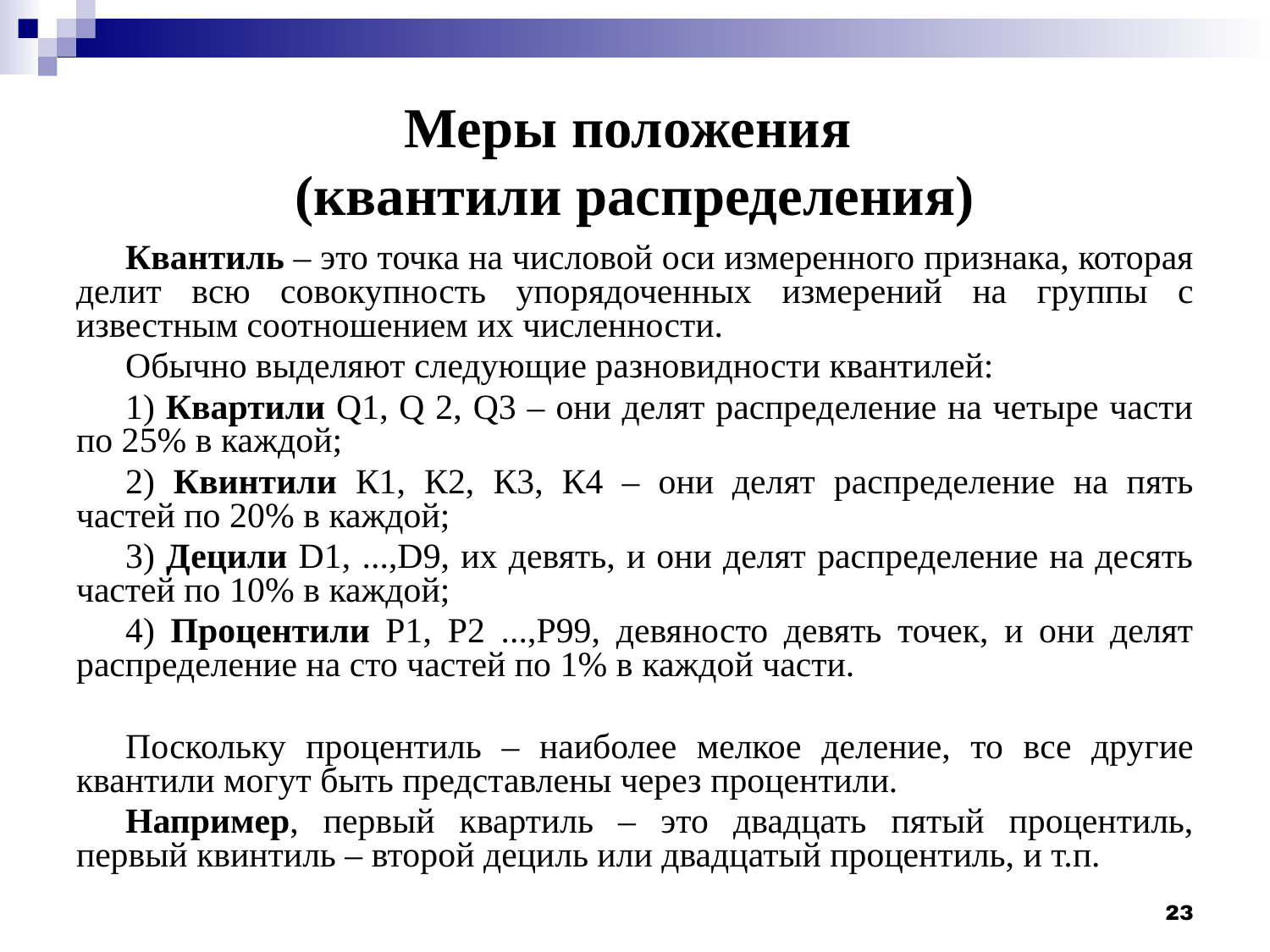

# Меры положения (квантили распределения)
Квантиль – это точка на числовой оси измеренного признака, которая делит всю совокупность упорядоченных измерений на группы с известным соотношением их численности.
Обычно выделяют следующие разновидности квантилей:
1) Квартили Q1, Q 2, Q3 – они делят распределение на четыре части по 25% в каждой;
2) Квинтили К1, К2, К3, К4 – они делят распределение на пять частей по 20% в каждой;
3) Децили D1, ...,D9, их девять, и они делят распределение на десять частей по 10% в каждой;
4) Процентили P1, Р2 ...,Р99, девяносто девять точек, и они делят распределение на сто частей по 1% в каждой части.

Поскольку процентиль – наиболее мелкое деление, то все другие квантили могут быть представлены через процентили.
Например, первый квартиль – это двадцать пятый процентиль, первый квинтиль – второй дециль или двадцатый процентиль, и т.п.
23